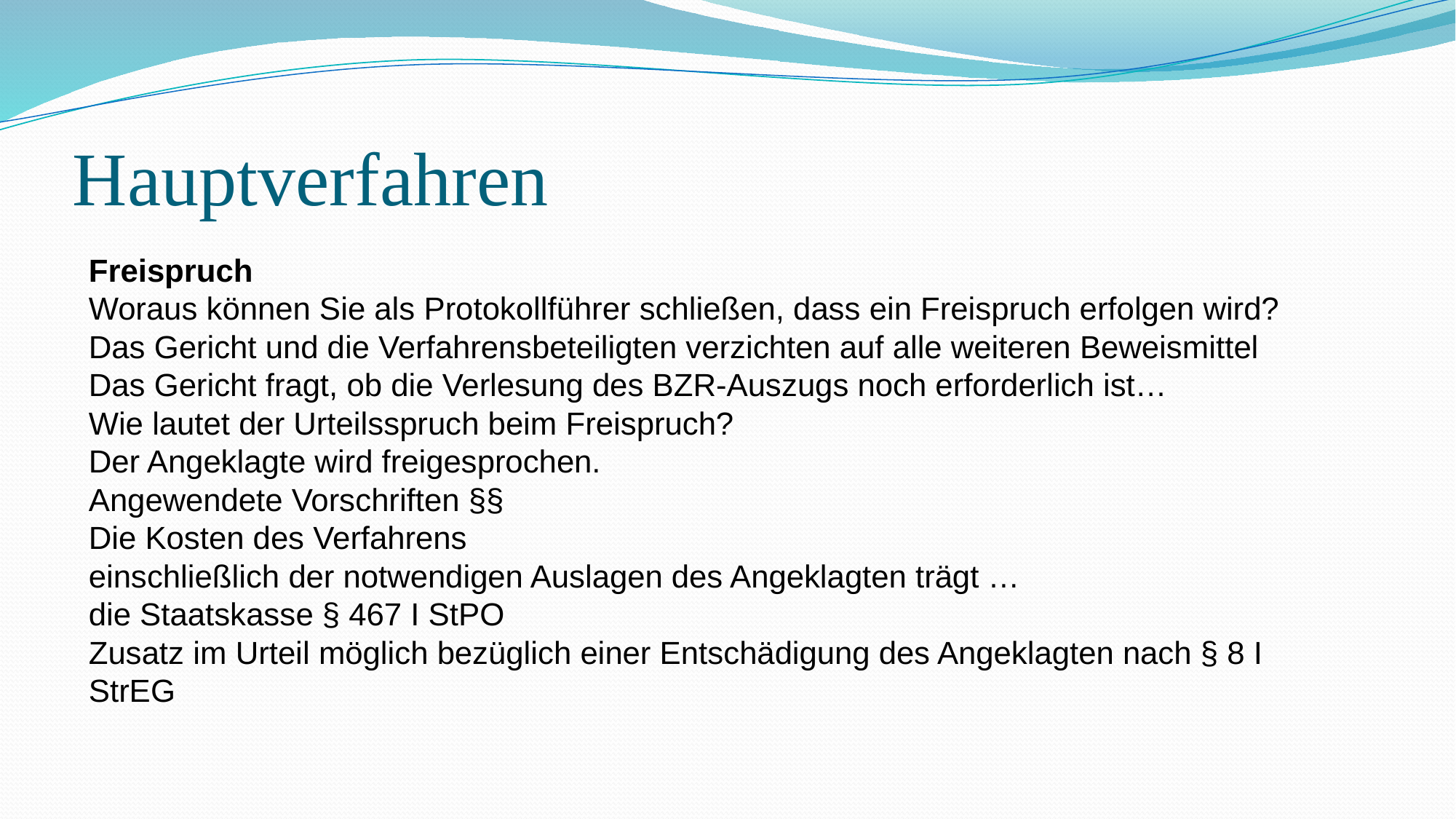

# Hauptverfahren
Freispruch
Woraus können Sie als Protokollführer schließen, dass ein Freispruch erfolgen wird?
Das Gericht und die Verfahrensbeteiligten verzichten auf alle weiteren Beweismittel
Das Gericht fragt, ob die Verlesung des BZR-Auszugs noch erforderlich ist…
Wie lautet der Urteilsspruch beim Freispruch?
Der Angeklagte wird freigesprochen.
Angewendete Vorschriften §§
Die Kosten des Verfahrens
einschließlich der notwendigen Auslagen des Angeklagten trägt …
die Staatskasse § 467 I StPO
Zusatz im Urteil möglich bezüglich einer Entschädigung des Angeklagten nach § 8 I StrEG